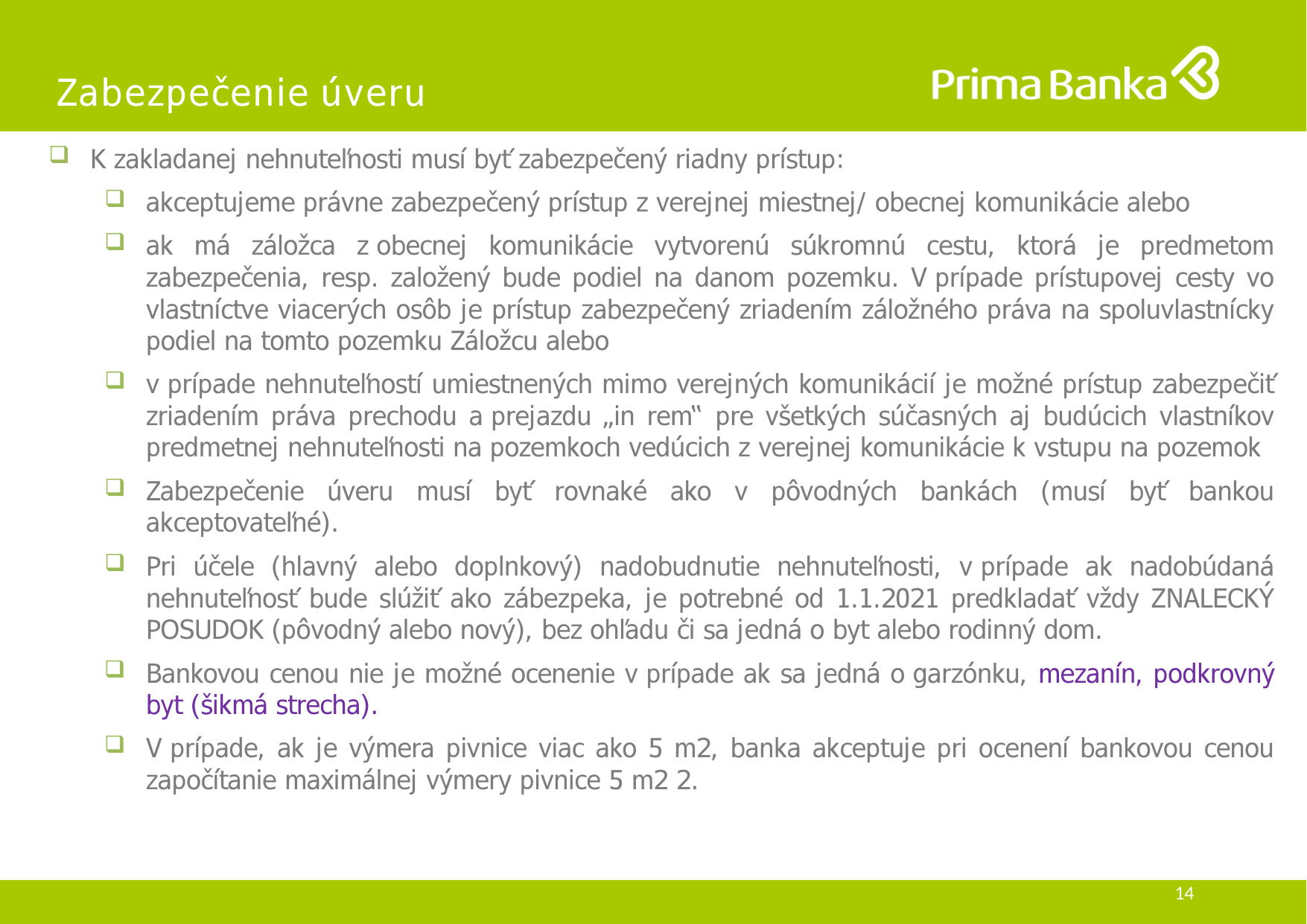

# Zabezpečenie úveru
K zakladanej nehnuteľnosti musí byť zabezpečený riadny prístup:
akceptujeme právne zabezpečený prístup z verejnej miestnej/ obecnej komunikácie alebo
ak má záložca z obecnej komunikácie vytvorenú súkromnú cestu, ktorá je predmetom zabezpečenia, resp. založený bude podiel na danom pozemku. V prípade prístupovej cesty vo vlastníctve viacerých osôb je prístup zabezpečený zriadením záložného práva na spoluvlastnícky podiel na tomto pozemku Záložcu alebo
v prípade nehnuteľností umiestnených mimo verejných komunikácií je možné prístup zabezpečiť zriadením práva prechodu a prejazdu „in rem“ pre všetkých súčasných aj budúcich vlastníkov predmetnej nehnuteľnosti na pozemkoch vedúcich z verejnej komunikácie k vstupu na pozemok
Zabezpečenie úveru musí byť rovnaké ako v pôvodných bankách (musí byť bankou akceptovateľné).
Pri účele (hlavný alebo doplnkový) nadobudnutie nehnuteľnosti, v prípade ak nadobúdaná nehnuteľnosť bude slúžiť ako zábezpeka, je potrebné od 1.1.2021 predkladať vždy ZNALECKÝ POSUDOK (pôvodný alebo nový), bez ohľadu či sa jedná o byt alebo rodinný dom.
Bankovou cenou nie je možné ocenenie v prípade ak sa jedná o garzónku, mezanín, podkrovný byt (šikmá strecha).
V prípade, ak je výmera pivnice viac ako 5 m2, banka akceptuje pri ocenení bankovou cenou započítanie maximálnej výmery pivnice 5 m2 2.

14